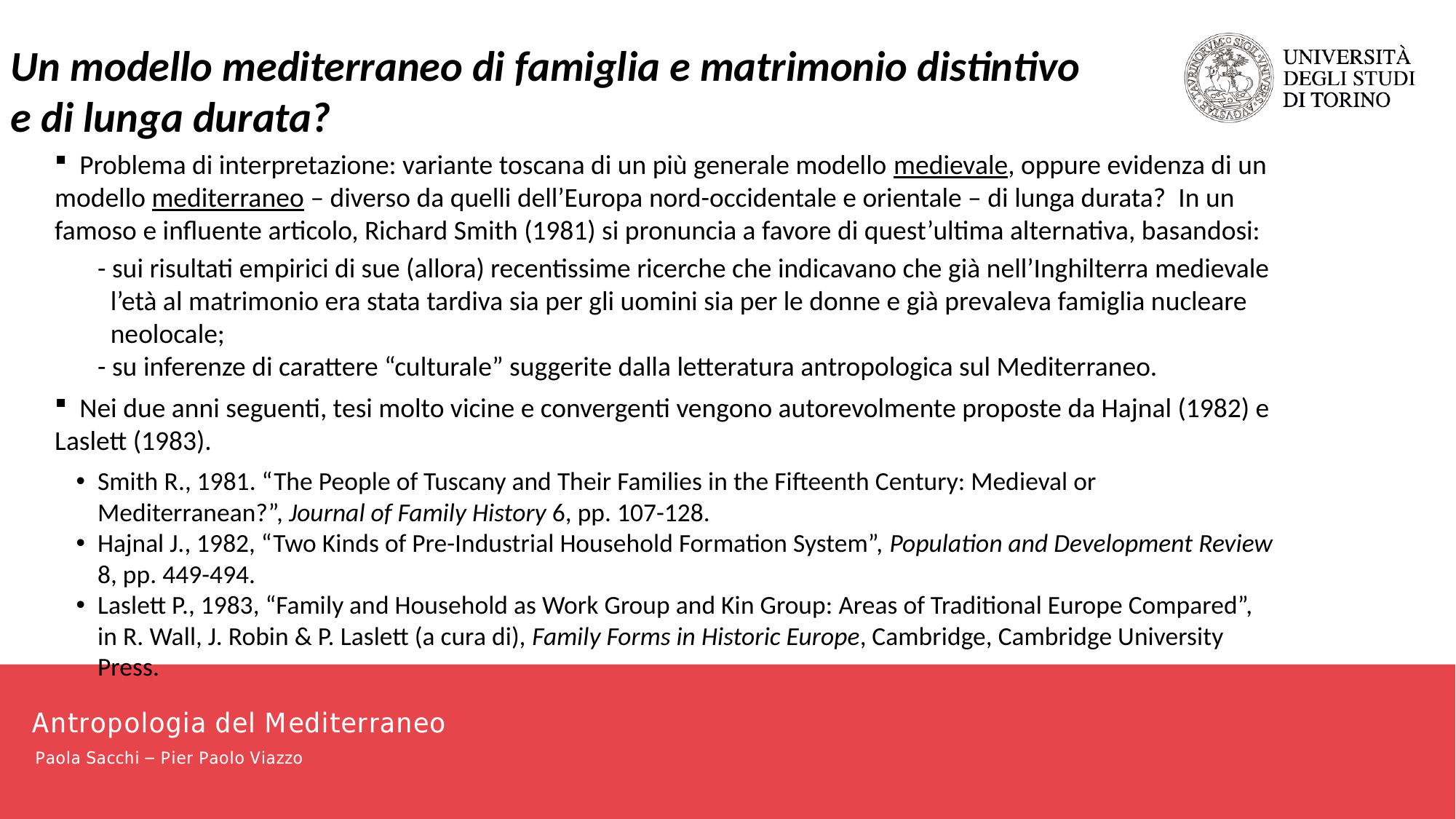

Un modello mediterraneo di famiglia e matrimonio distintivo
e di lunga durata?
  Problema di interpretazione: variante toscana di un più generale modello medievale, oppure evidenza di un modello mediterraneo – diverso da quelli dell’Europa nord-occidentale e orientale – di lunga durata?  In un famoso e influente articolo, Richard Smith (1981) si pronuncia a favore di quest’ultima alternativa, basandosi:
- sui risultati empirici di sue (allora) recentissime ricerche che indicavano che già nell’Inghilterra medievale l’età al matrimonio era stata tardiva sia per gli uomini sia per le donne e già prevaleva famiglia nucleare neolocale;
- su inferenze di carattere “culturale” suggerite dalla letteratura antropologica sul Mediterraneo.
  Nei due anni seguenti, tesi molto vicine e convergenti vengono autorevolmente proposte da Hajnal (1982) e Laslett (1983).
Smith R., 1981. “The People of Tuscany and Their Families in the Fifteenth Century: Medieval or Mediterranean?”, Journal of Family History 6, pp. 107-128.
Hajnal J., 1982, “Two Kinds of Pre-Industrial Household Formation System”, Population and Development Review 8, pp. 449-494.
Laslett P., 1983, “Family and Household as Work Group and Kin Group: Areas of Traditional Europe Compared”, in R. Wall, J. Robin & P. Laslett (a cura di), Family Forms in Historic Europe, Cambridge, Cambridge University Press.
Antropologia del Mediterraneo

Paola Sacchi – Pier Paolo Viazzo